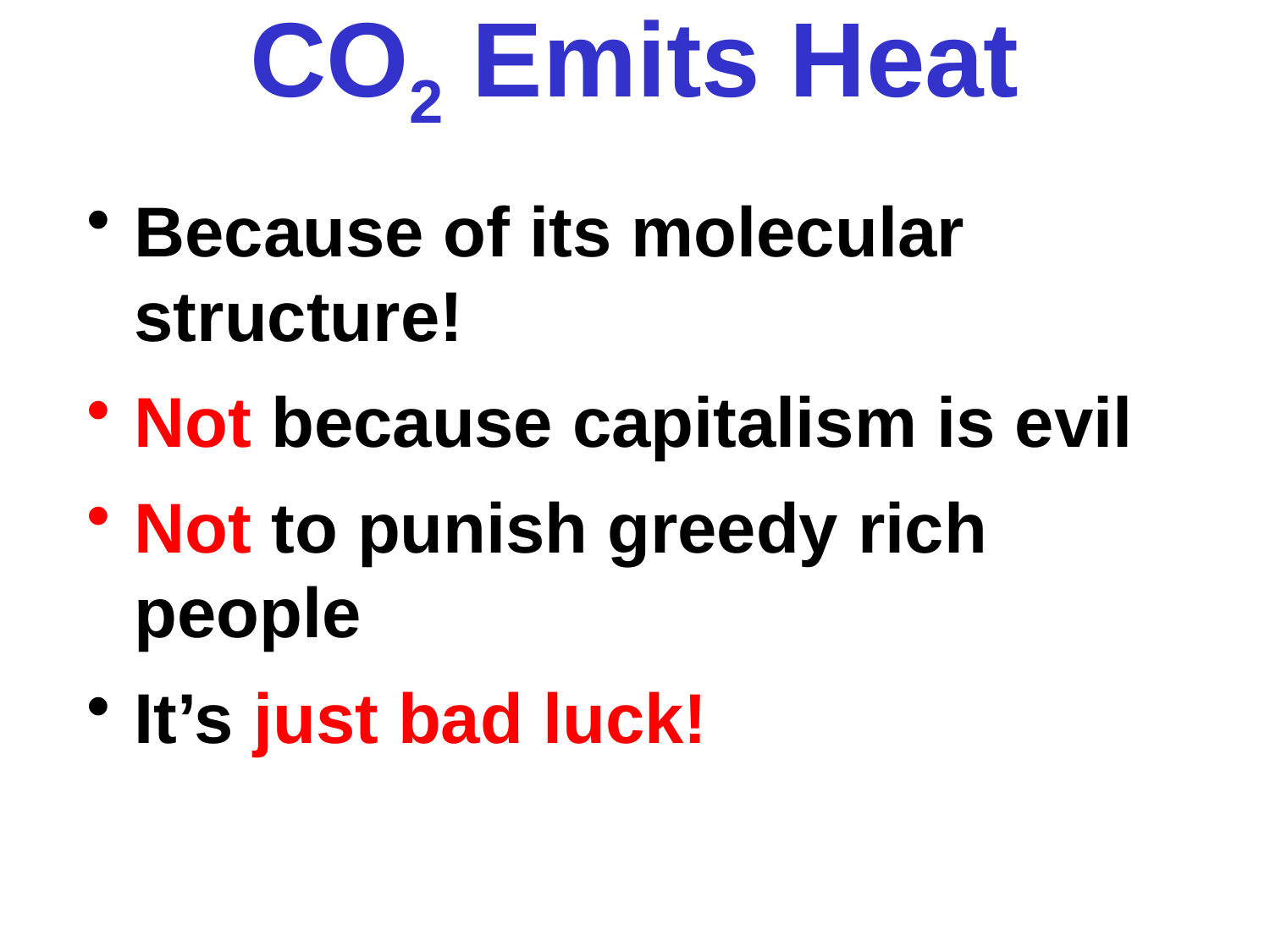

# CO2 Emits Heat
Because of its molecular structure!
Not because capitalism is evil
Not to punish greedy rich people
It’s just bad luck!